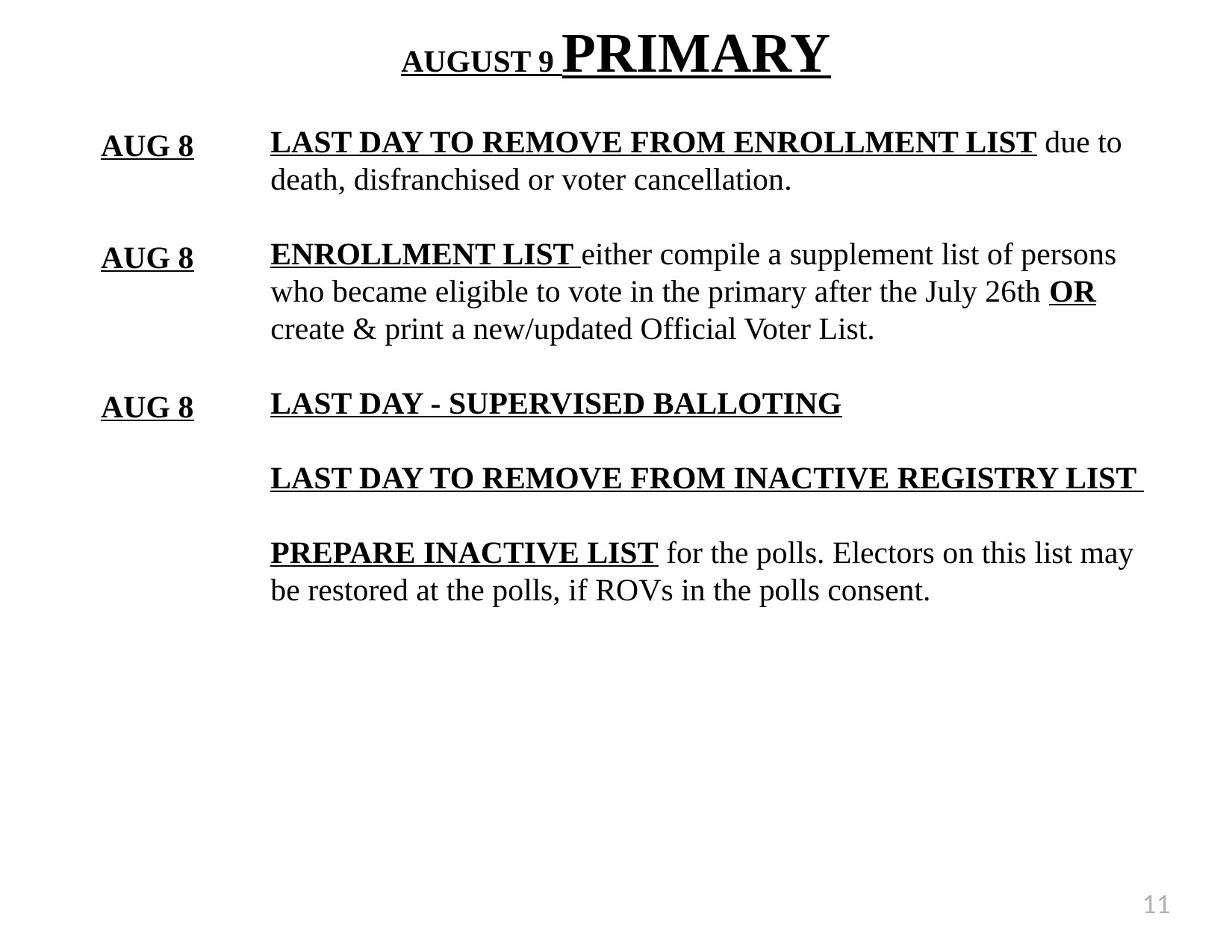

# AUGUST 9 PRIMARY
LAST DAY TO REMOVE FROM ENROLLMENT LIST due to death, disfranchised or voter cancellation.

ENROLLMENT LIST either compile a supplement list of persons who became eligible to vote in the primary after the July 26th OR create & print a new/updated Official Voter List.

LAST DAY - SUPERVISED BALLOTING

LAST DAY TO REMOVE FROM INACTIVE REGISTRY LIST

PREPARE INACTIVE LIST for the polls. Electors on this list may be restored at the polls, if ROVs in the polls consent.

AUG 8

AUG 8

AUG 8

11